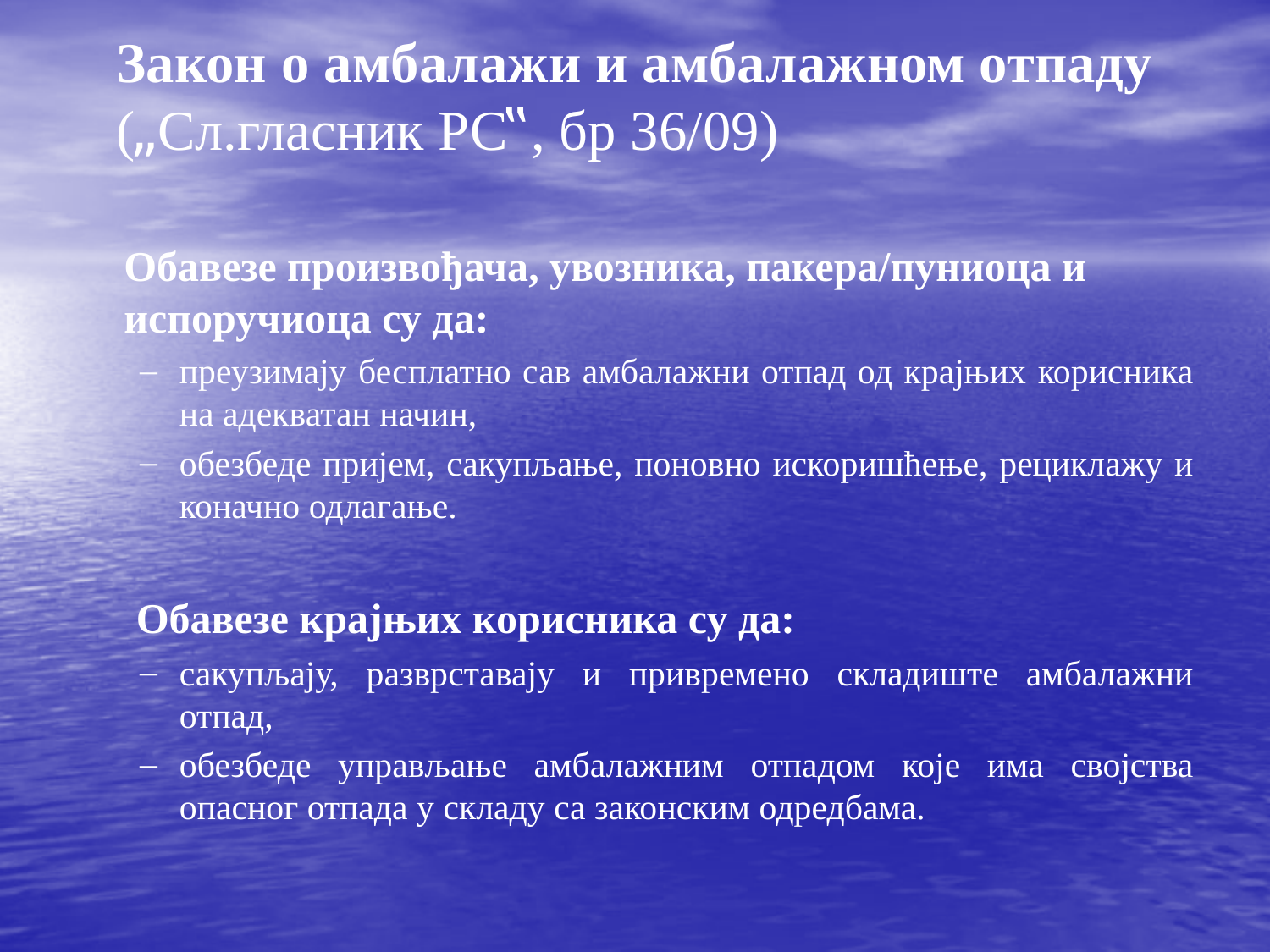

Закон о амбалажи и амбалажном отпаду („Сл.гласник РС“, бр 36/09)

	Обавезе произвођача, увозника, пакера/пуниоца и испоручиоца су да:
преузимају бесплатно сав амбалажни отпад од крајњих корисника на адекватан начин,
обезбеде пријем, сакупљање, поновно искоришћење, рециклажу и коначно одлагање.

	 Обавезе крајњих корисника су да:
сакупљају, разврставају и привремено складиште амбалажни отпад,
обезбеде управљање амбалажним отпадом које има својства опасног отпада у складу са законским одредбама.